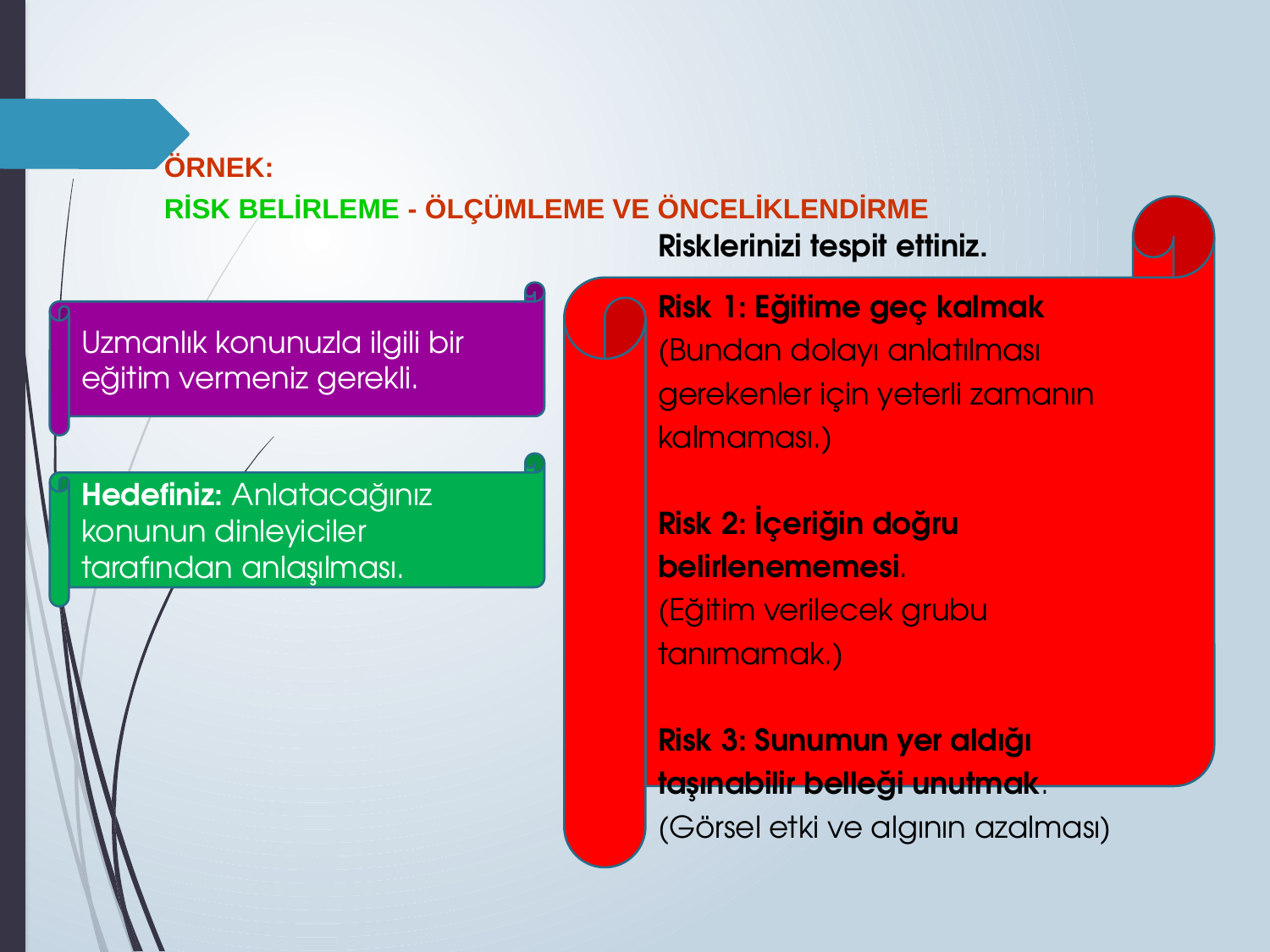

ÖRNEK:
RİSK BELİRLEME - ÖLÇÜMLEME VE ÖNCELİKLENDİRME
Risklerinizi tespit ettiniz.

Risk 1: Eğitime geç kalmak
(Bundan dolayı anlatılması gerekenler için yeterli zamanın kalmaması.)

Risk 2: İçeriğin doğru belirlenememesi.
(Eğitim verilecek grubu tanımamak.)

Risk 3: Sunumun yer aldığı taşınabilir belleği unutmak.
(Görsel etki ve algının azalması)
Uzmanlık konunuzla ilgili bir eğitim vermeniz gerekli.
Hedefiniz: Anlatacağınız konunun dinleyiciler tarafından anlaşılması.